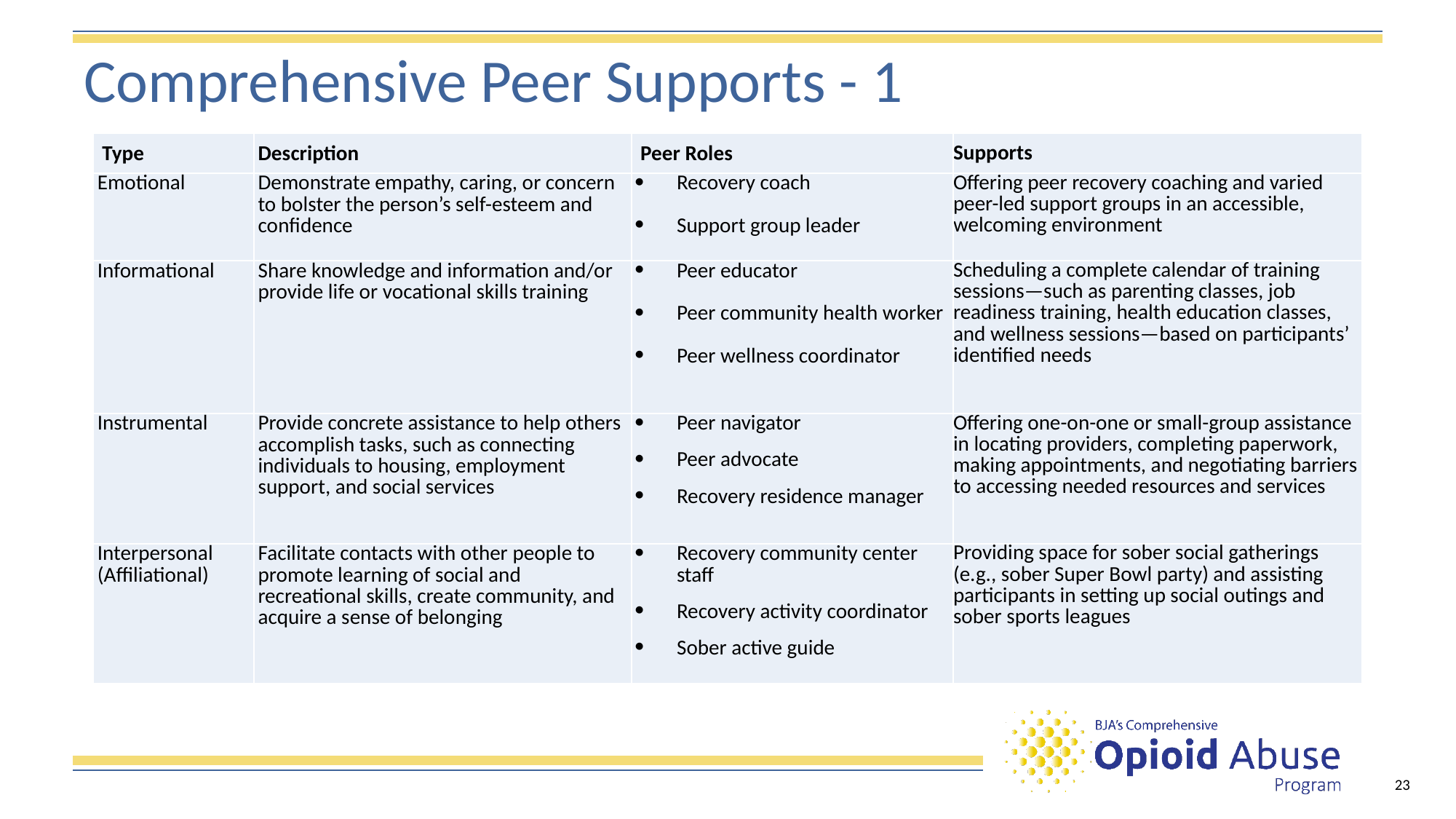

# Comprehensive Peer Supports - 1
| Type | Description | Peer Roles | Supports |
| --- | --- | --- | --- |
| Emotional | Demonstrate empathy, caring, or concern to bolster the person’s self-esteem and confidence | Recovery coach Support group leader | Offering peer recovery coaching and varied peer-led support groups in an accessible, welcoming environment |
| Informational | Share knowledge and information and/or pro­vide life or vocational skills training | Peer educator Peer community health worker Peer wellness coordinator | Scheduling a complete calendar of training sessions—such as parenting classes, job readiness training, health education classes, and wellness sessions—based on participants’ identified needs |
| Instrumental | Provide concrete assistance to help others ac­complish tasks, such as connecting individuals to housing, employment support, and social services | Peer navigator Peer advocate Recovery residence manager | Offering one-on-one or small-group assistance in locating providers, completing paperwork, making appointments, and negotiating barriers to accessing needed resources and services |
| Interpersonal (Affiliational) | Facilitate contacts with other people to pro­mote learning of social and recreational skills, create community, and acquire a sense of belonging | Recovery community center staff Recovery activity coordinator Sober active guide | Providing space for sober social gatherings (e.g., sober Super Bowl party) and assisting participants in setting up social outings and sober sports leagues |